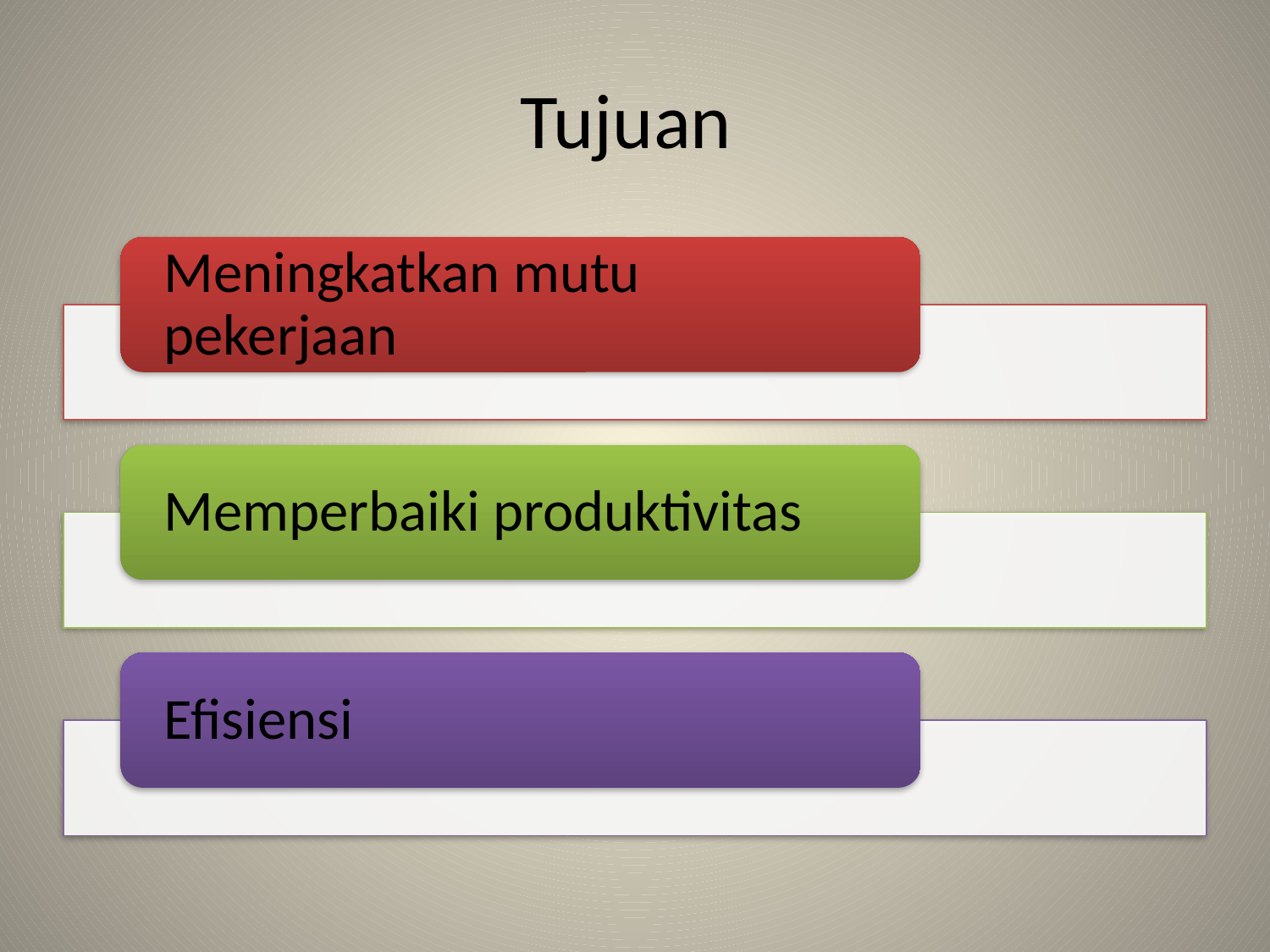

# Tujuan
Meningkatkan mutu pekerjaan
Memperbaiki produktivitas
Efisiensi